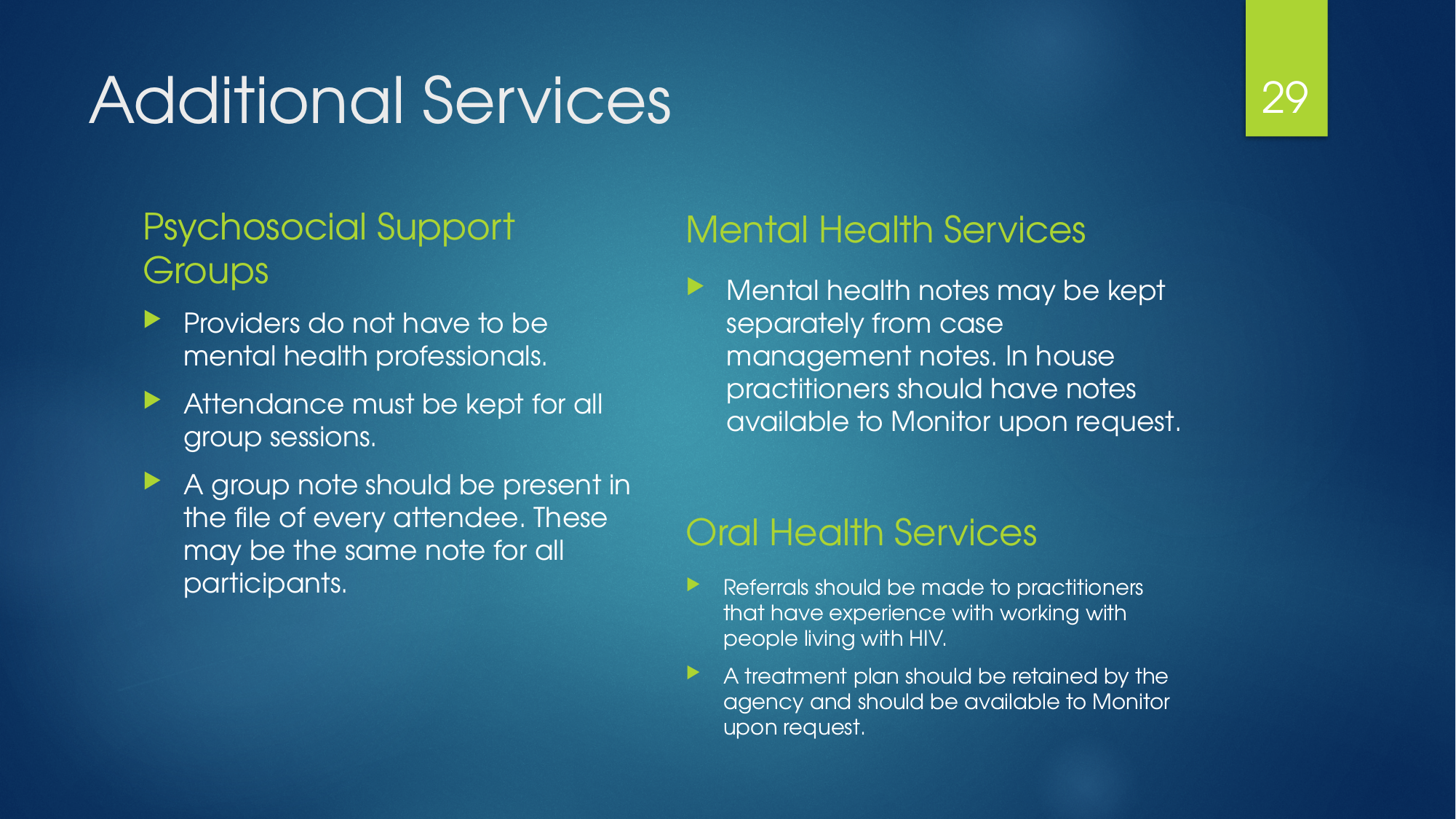

29
# Additional Services
Mental Health Services
Psychosocial Support Groups
Mental health notes may be kept separately from case management notes. In house practitioners should have notes available to Monitor upon request.
Providers do not have to be mental health professionals.
Attendance must be kept for all group sessions.
A group note should be present in the file of every attendee. These may be the same note for all participants.
Oral Health Services
Referrals should be made to practitioners that have experience with working with people living with HIV.
A treatment plan should be retained by the agency and should be available to Monitor upon request.